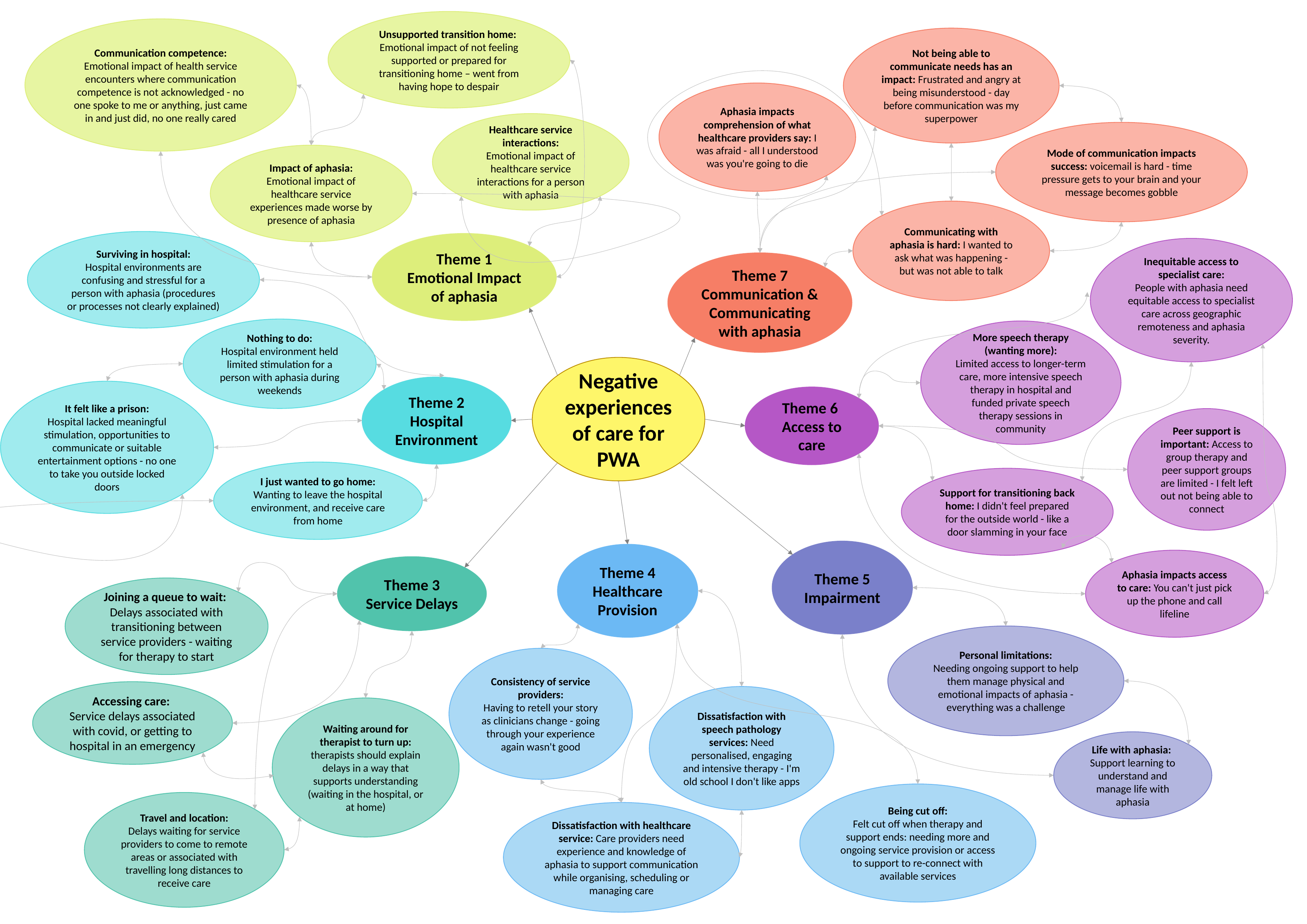

Unsupported transition home:
Emotional impact of not feeling supported or prepared for transitioning home – went from having hope to despair
Communication competence:
Emotional impact of health service encounters where communication competence is not acknowledged - no one spoke to me or anything, just came in and just did, no one really cared
Not being able to communicate needs has an impact: Frustrated and angry at being misunderstood - day before communication was my superpower
Aphasia impacts comprehension of what healthcare providers say: I was afraid - all I understood was you're going to die
Healthcare service interactions:
Emotional impact of healthcare service interactions for a person with aphasia
Mode of communication impacts success: voicemail is hard - time pressure gets to your brain and your message becomes gobble
Impact of aphasia:
Emotional impact of healthcare service experiences made worse by presence of aphasia
Communicating with aphasia is hard: I wanted to ask what was happening - but was not able to talk
Surviving in hospital:
Hospital environments are confusing and stressful for a person with aphasia (procedures or processes not clearly explained)
Theme 1
Emotional Impact of aphasia
Inequitable access to specialist care:
People with aphasia need equitable access to specialist care across geographic remoteness and aphasia severity.
Theme 7
Communication & Communicating with aphasia
Nothing to do:
Hospital environment held limited stimulation for a person with aphasia during weekends
More speech therapy (wanting more):
Limited access to longer-term care, more intensive speech therapy in hospital and funded private speech therapy sessions in community
Negative experiences of care for PWA
Theme 2
Hospital Environment
It felt like a prison:
Hospital lacked meaningful stimulation, opportunities to communicate or suitable entertainment options - no one to take you outside locked doors
Theme 6
Access to care
Peer support is important: Access to group therapy and peer support groups are limited - I felt left out not being able to connect
I just wanted to go home:
Wanting to leave the hospital environment, and receive care from home
Support for transitioning back home: I didn't feel prepared for the outside world - like a door slamming in your face
Theme 5 Impairment
Theme 4
Healthcare Provision
Aphasia impacts access to care: You can't just pick up the phone and call lifeline
Theme 3
Service Delays
Joining a queue to wait:
Delays associated with transitioning between service providers - waiting for therapy to start
Personal limitations:
Needing ongoing support to help them manage physical and emotional impacts of aphasia - everything was a challenge
Consistency of service providers:
Having to retell your story as clinicians change - going through your experience again wasn't good
Accessing care:
Service delays associated with covid, or getting to hospital in an emergency
Dissatisfaction with speech pathology services: Need personalised, engaging and intensive therapy - I'm old school I don't like apps
Waiting around for therapist to turn up: therapists should explain delays in a way that supports understanding (waiting in the hospital, or at home)
Life with aphasia:
Support learning to understand and manage life with aphasia
Being cut off:
Felt cut off when therapy and support ends: needing more and ongoing service provision or access to support to re-connect with available services
Travel and location:
Delays waiting for service providers to come to remote areas or associated with travelling long distances to receive care
Dissatisfaction with healthcare service: Care providers need experience and knowledge of aphasia to support communication while organising, scheduling or managing care